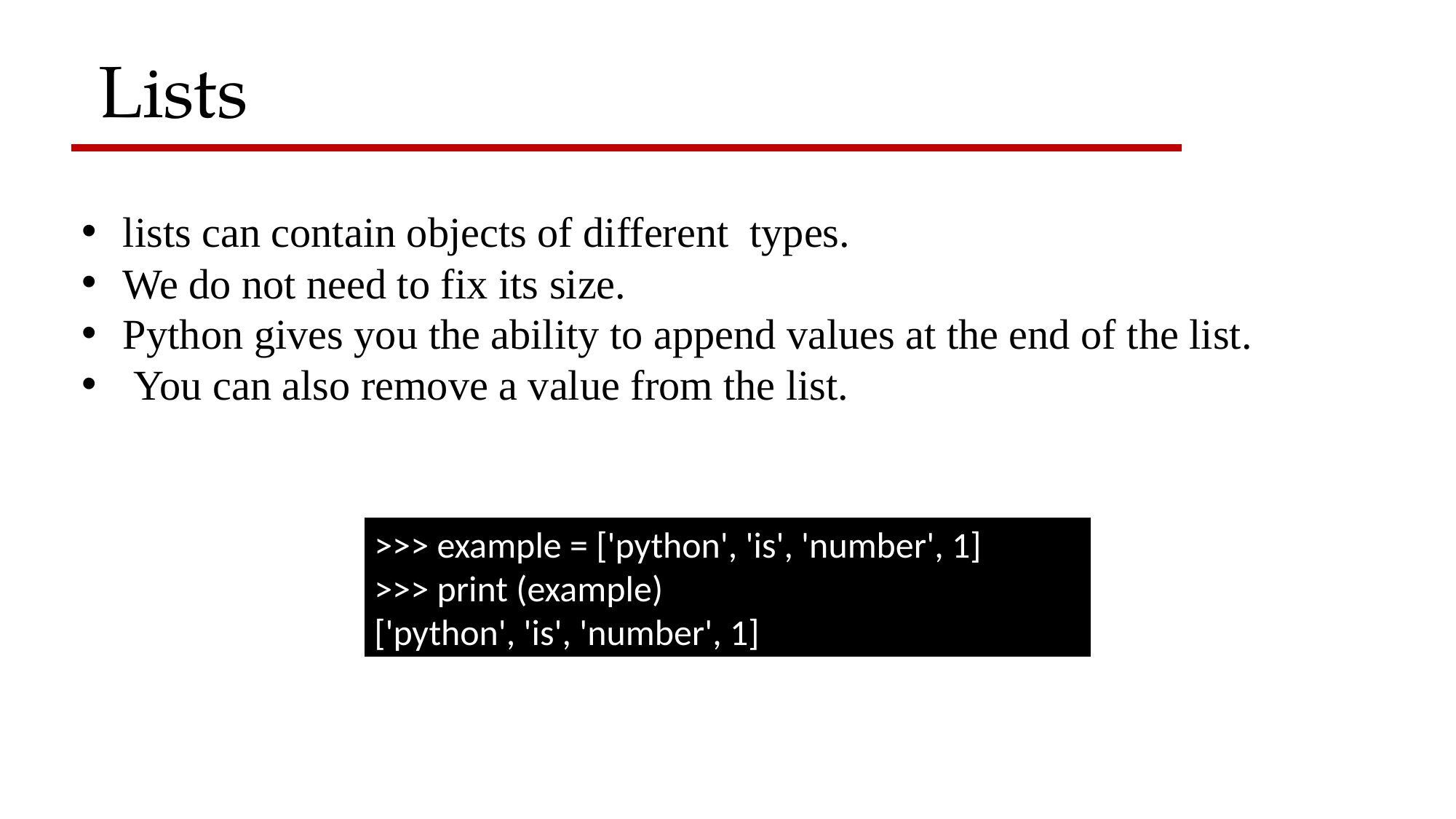

Lists
lists can contain objects of different  types.
We do not need to fix its size.
Python gives you the ability to append values at the end of the list.
 You can also remove a value from the list.

>>> example = ['python', 'is', 'number', 1]
>>> print (example)
['python', 'is', 'number', 1]